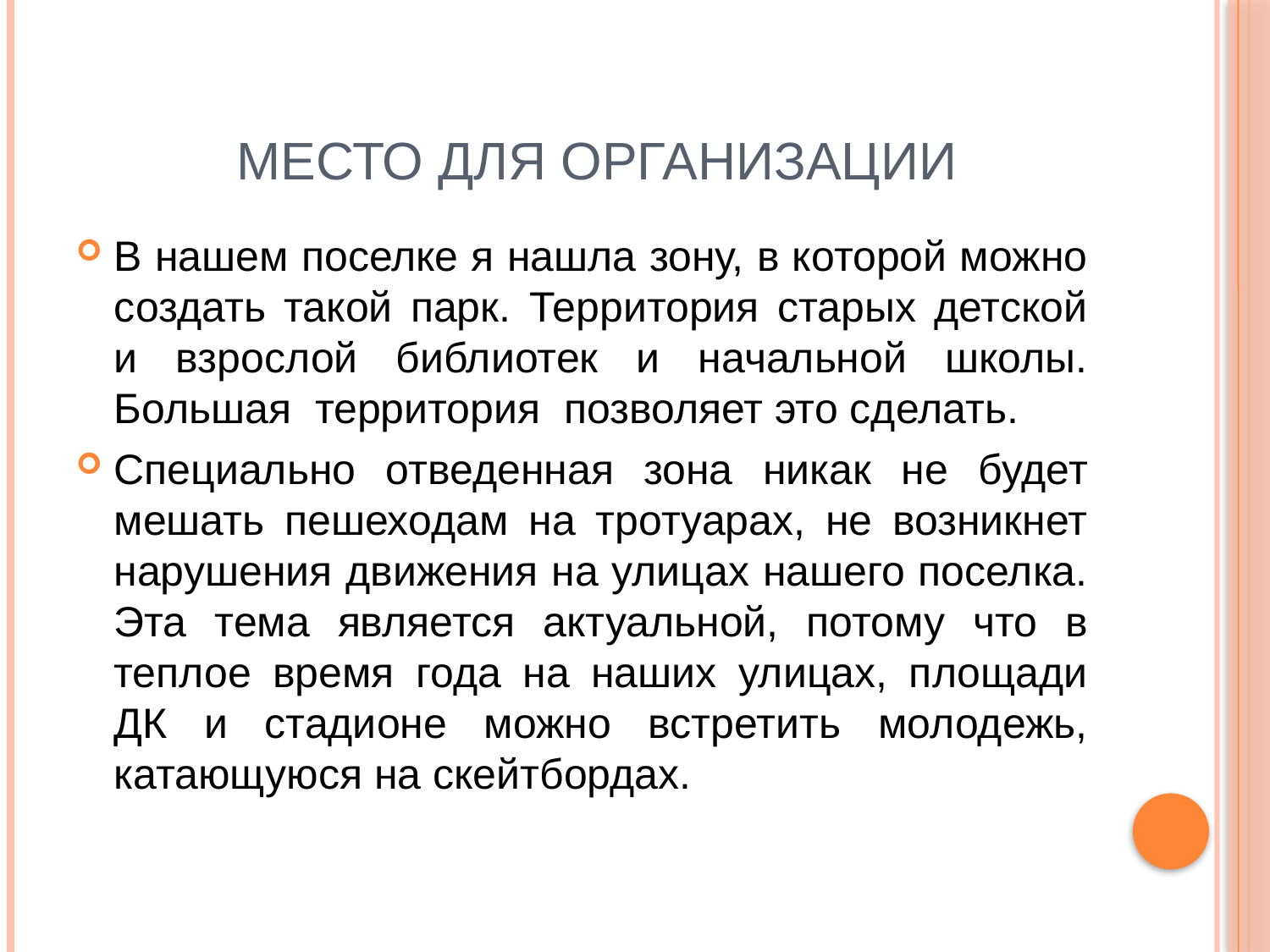

# Место для организации
В нашем поселке я нашла зону, в которой можно создать такой парк. Территория старых детской и взрослой библиотек и начальной школы. Большая  территория  позволяет это сделать.
Специально отведенная зона никак не будет мешать пешеходам на тротуарах, не возникнет нарушения движения на улицах нашего поселка. Эта тема является актуальной, потому что в теплое время года на наших улицах, площади ДК и стадионе можно встретить молодежь, катающуюся на скейтбордах.